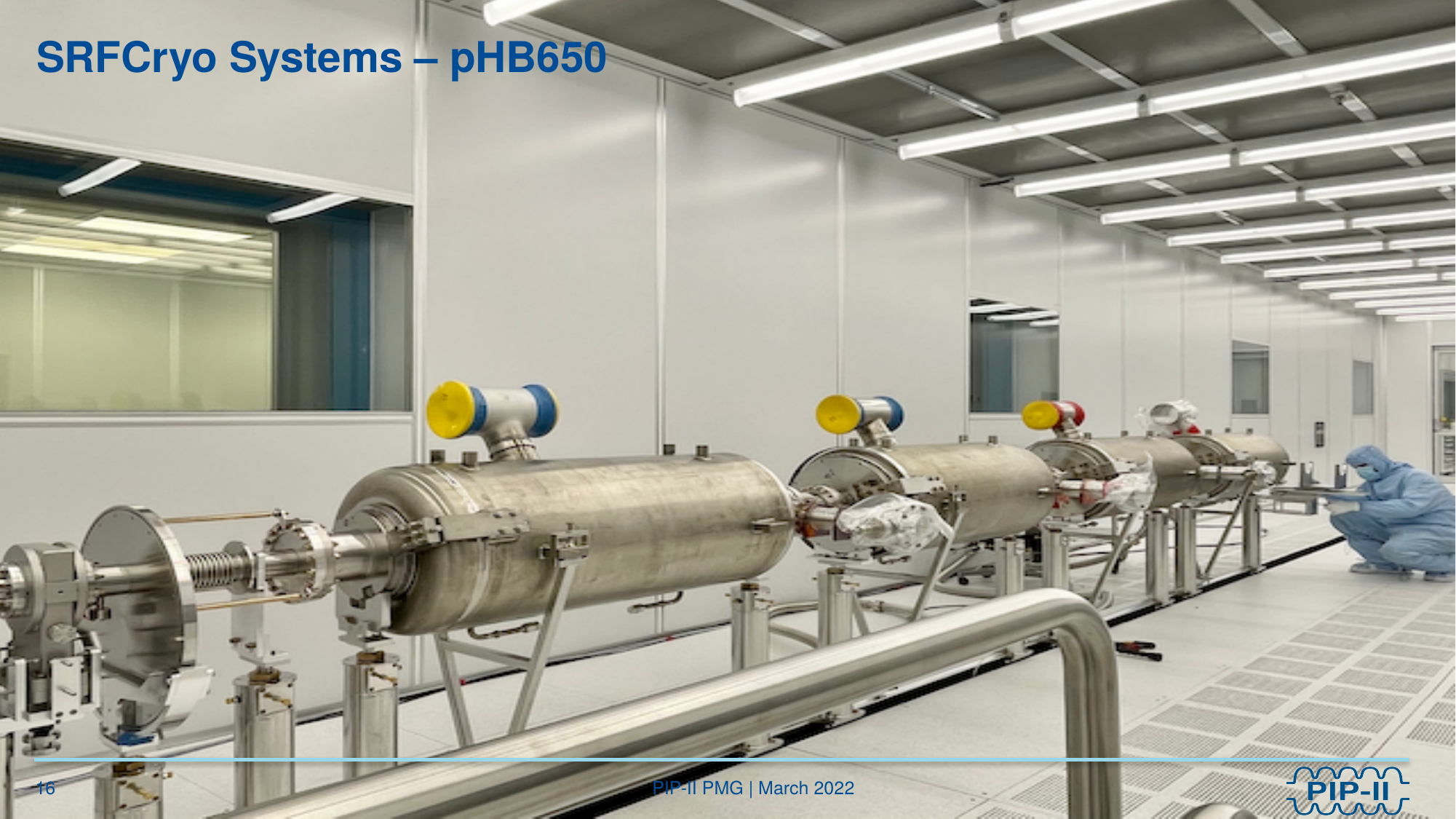

# SRFCryo Systems – pHB650
16
PIP-II PMG | March 2022